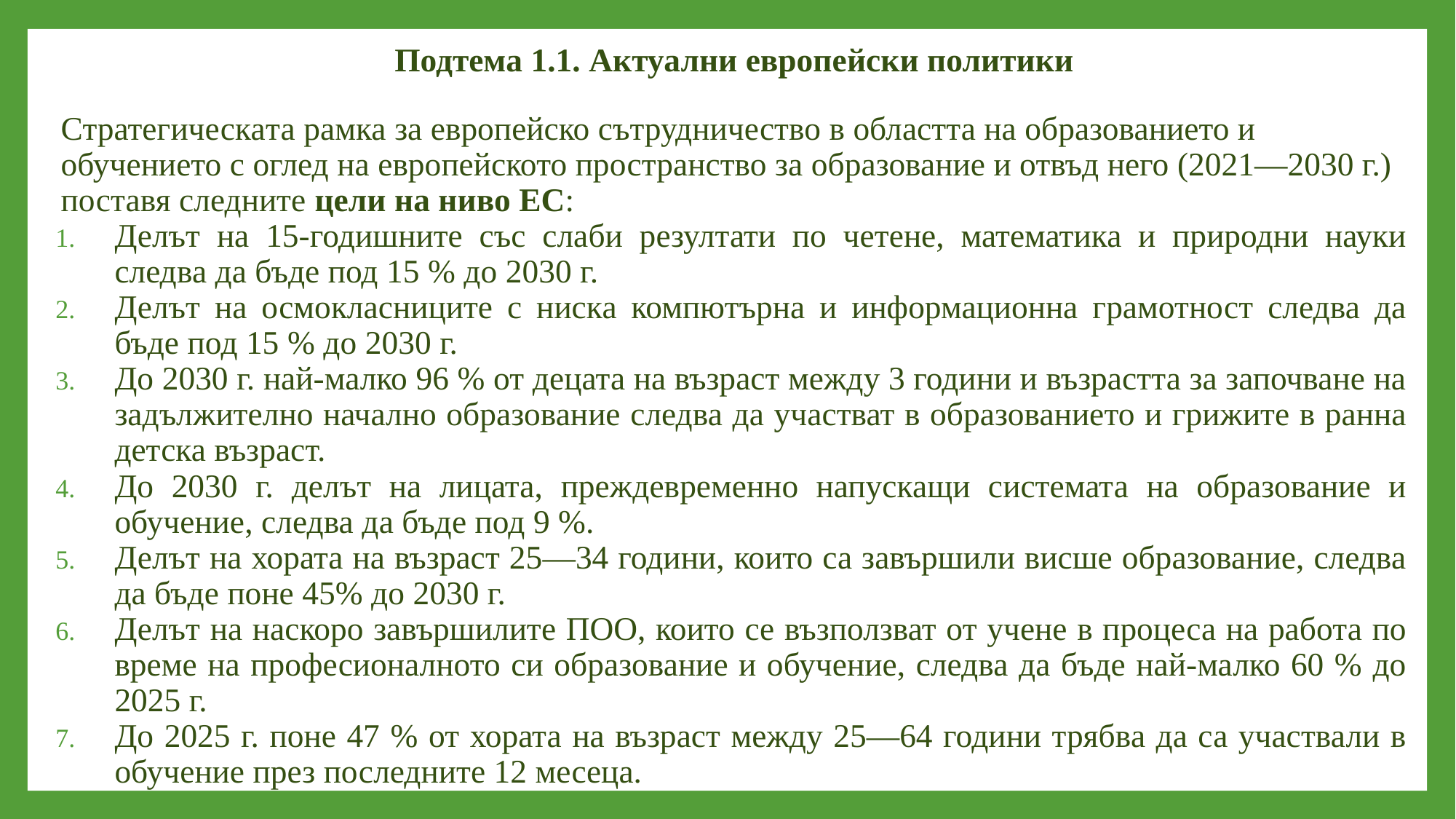

Подтема 1.1. Актуални европейски политики

Стратегическата рамка за европейско сътрудничество в областта на образованието и обучението с оглед на европейското пространство за образование и отвъд него (2021—2030 г.) поставя следните цели на ниво ЕС:
Делът на 15-годишните със слаби резултати по четене, математика и природни науки следва да бъде под 15 % до 2030 г.
Делът на осмокласниците с ниска компютърна и информационна грамотност следва да бъде под 15 % до 2030 г.
До 2030 г. най-малко 96 % от децата на възраст между 3 години и възрастта за започване на задължително начално образование следва да участват в образованието и грижите в ранна детска възраст.
До 2030 г. делът на лицата, преждевременно напускащи системата на образование и обучение, следва да бъде под 9 %.
Делът на хората на възраст 25—34 години, които са завършили висше образование, следва да бъде поне 45% до 2030 г.
Делът на наскоро завършилите ПОО, които се възползват от учене в процеса на работа по време на професионалното си образование и обучение, следва да бъде най-малко 60 % до 2025 г.
До 2025 г. поне 47 % от хората на възраст между 25—64 години трябва да са участвали в обучение през последните 12 месеца.